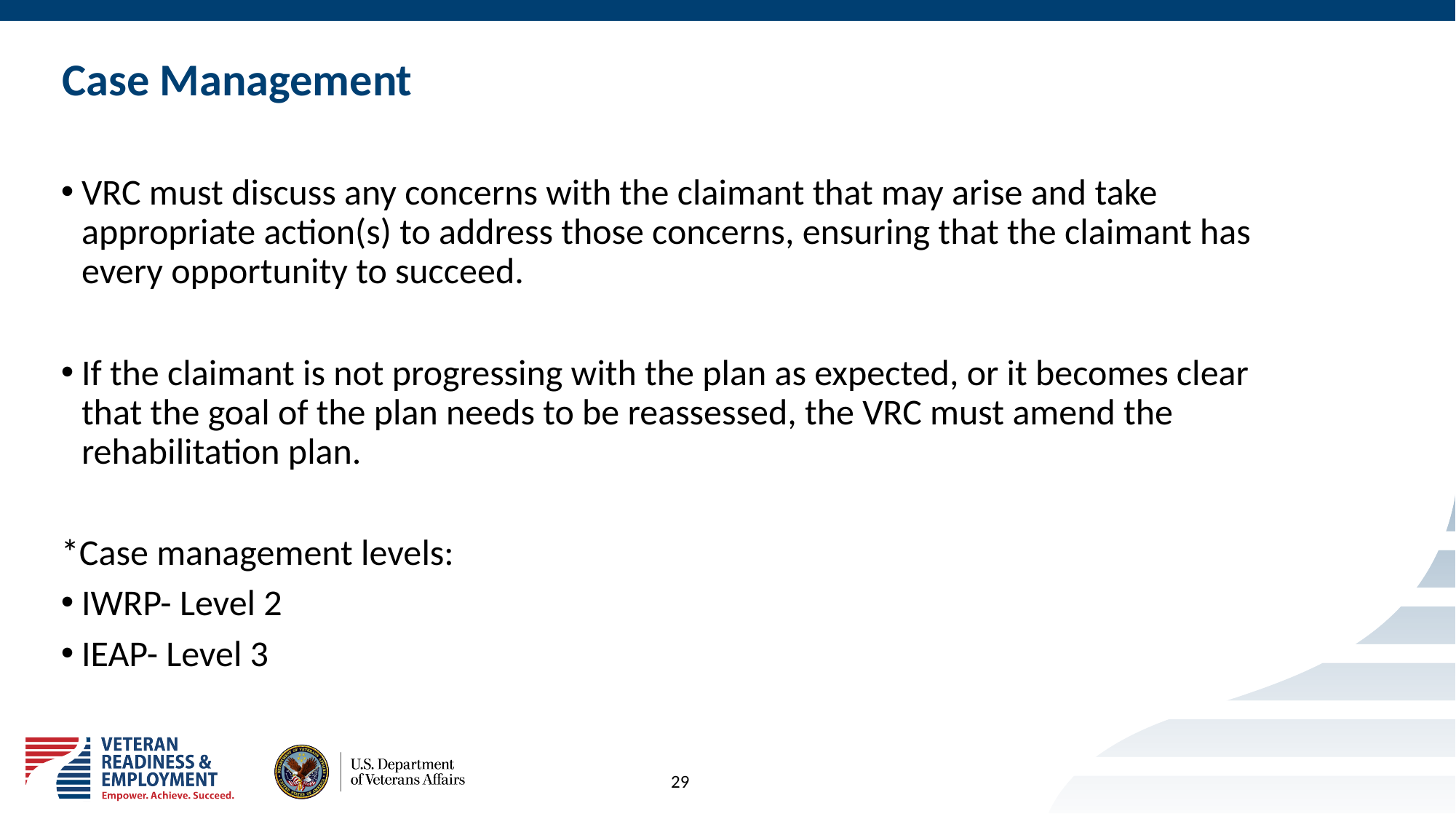

# Case Management
VRC must discuss any concerns with the claimant that may arise and take appropriate action(s) to address those concerns, ensuring that the claimant has every opportunity to succeed.

If the claimant is not progressing with the plan as expected, or it becomes clear that the goal of the plan needs to be reassessed, the VRC must amend the rehabilitation plan.

*Case management levels:
IWRP- Level 2
IEAP- Level 3
29